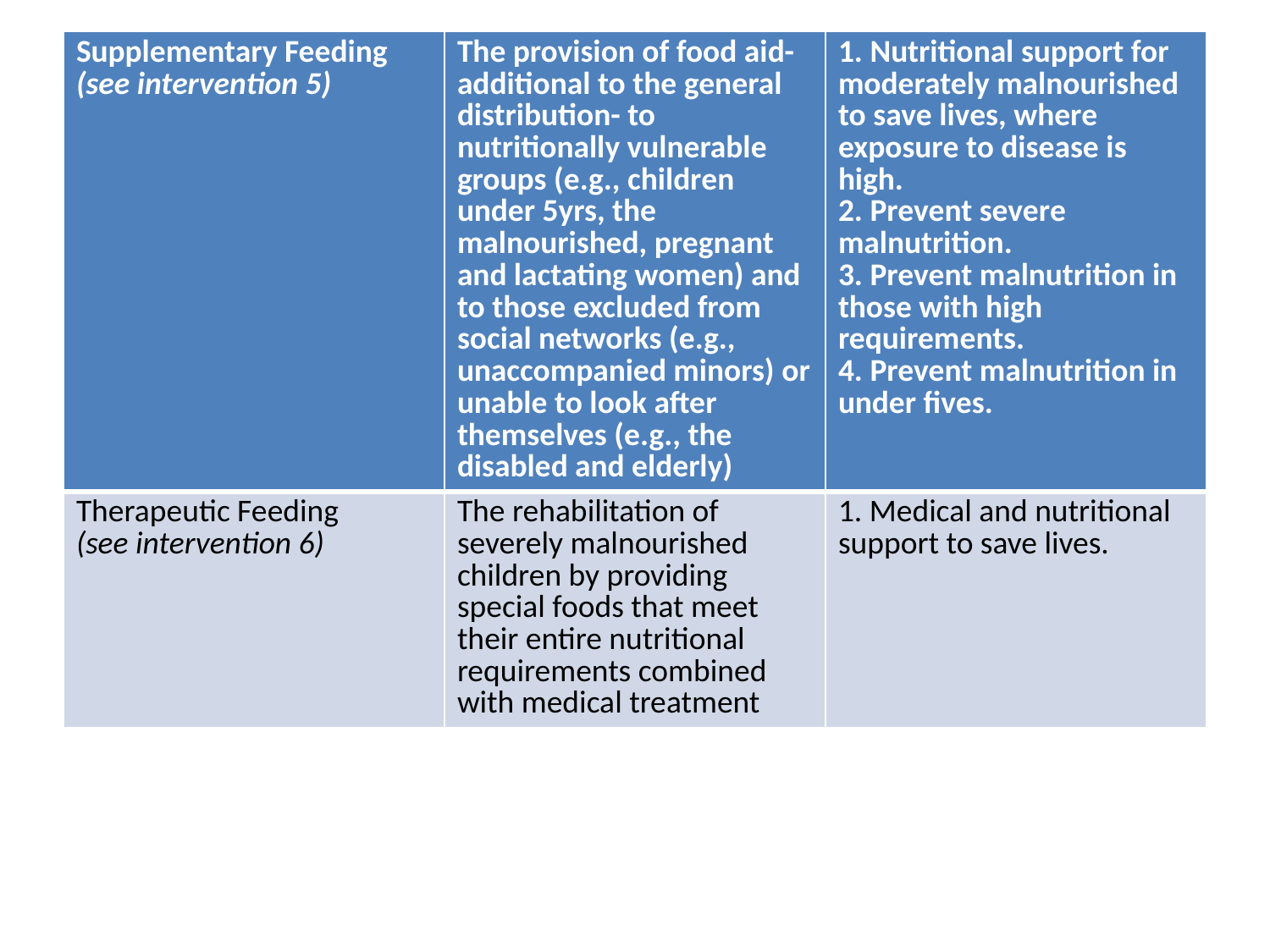

| Supplementary Feeding (see intervention 5) | The provision of food aid- additional to the general distribution- to nutritionally vulnerable groups (e.g., children under 5yrs, the malnourished, pregnant and lactating women) and to those excluded from social networks (e.g., unaccompanied minors) or unable to look after themselves (e.g., the disabled and elderly) | 1. Nutritional support for moderately malnourished to save lives, where exposure to disease is high. 2. Prevent severe malnutrition. 3. Prevent malnutrition in those with high requirements. 4. Prevent malnutrition in under fives. |
| --- | --- | --- |
| Therapeutic Feeding (see intervention 6) | The rehabilitation of severely malnourished children by providing special foods that meet their entire nutritional requirements combined with medical treatment | 1. Medical and nutritional support to save lives. |
#